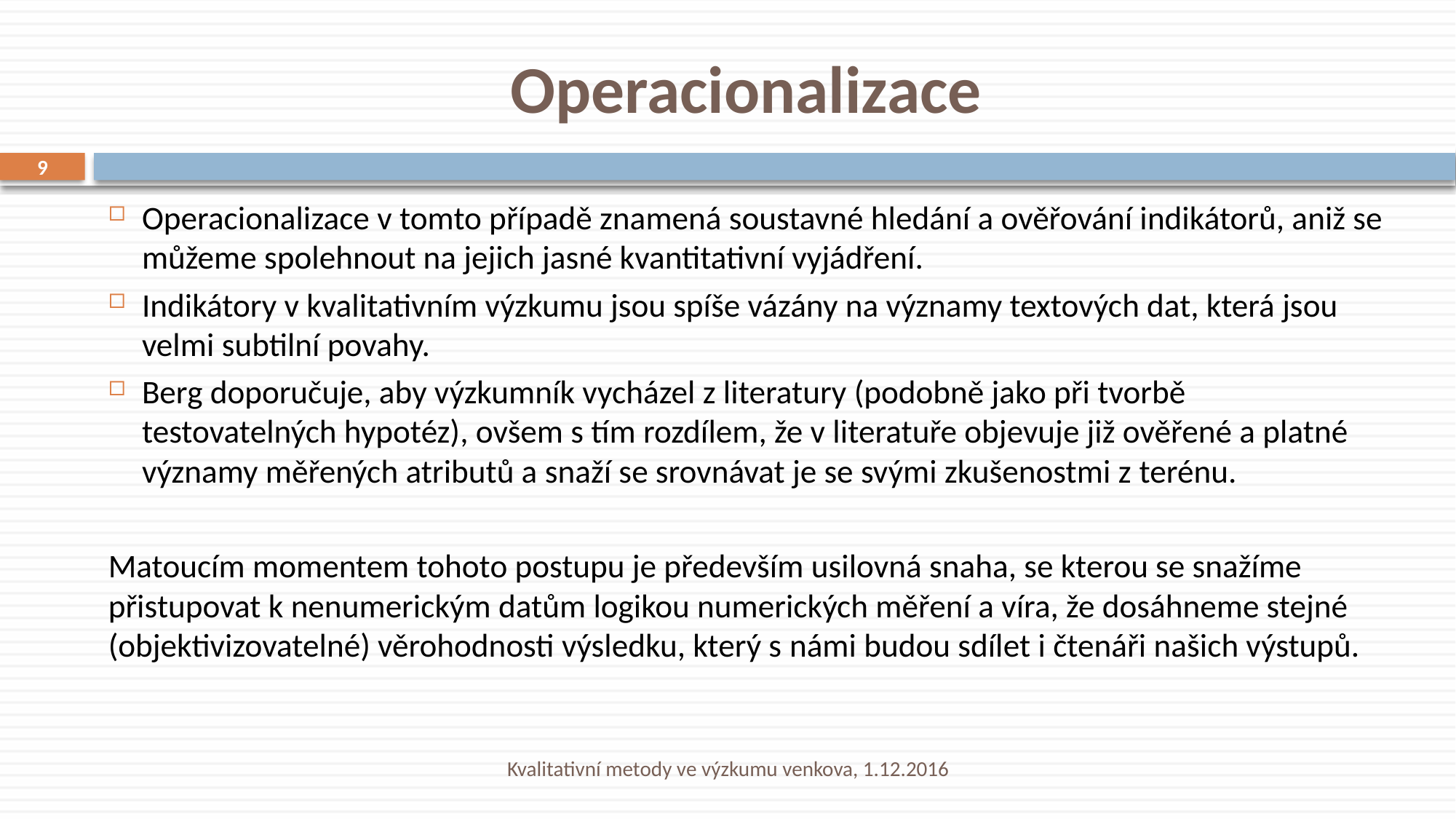

# Operacionalizace
9
Operacionalizace v tomto případě znamená soustavné hledání a ověřování indikátorů, aniž se můžeme spolehnout na jejich jasné kvantitativní vyjádření.
Indikátory v kvalitativním výzkumu jsou spíše vázány na významy textových dat, která jsou velmi subtilní povahy.
Berg doporučuje, aby výzkumník vycházel z literatury (podobně jako při tvorbě testovatelných hypotéz), ovšem s tím rozdílem, že v literatuře objevuje již ověřené a platné významy měřených atributů a snaží se srovnávat je se svými zkušenostmi z terénu.

Matoucím momentem tohoto postupu je především usilovná snaha, se kterou se snažíme přistupovat k nenumerickým datům logikou numerických měření a víra, že dosáhneme stejné (objektivizovatelné) věrohodnosti výsledku, který s námi budou sdílet i čtenáři našich výstupů.

Kvalitativní metody ve výzkumu venkova, 1.12.2016